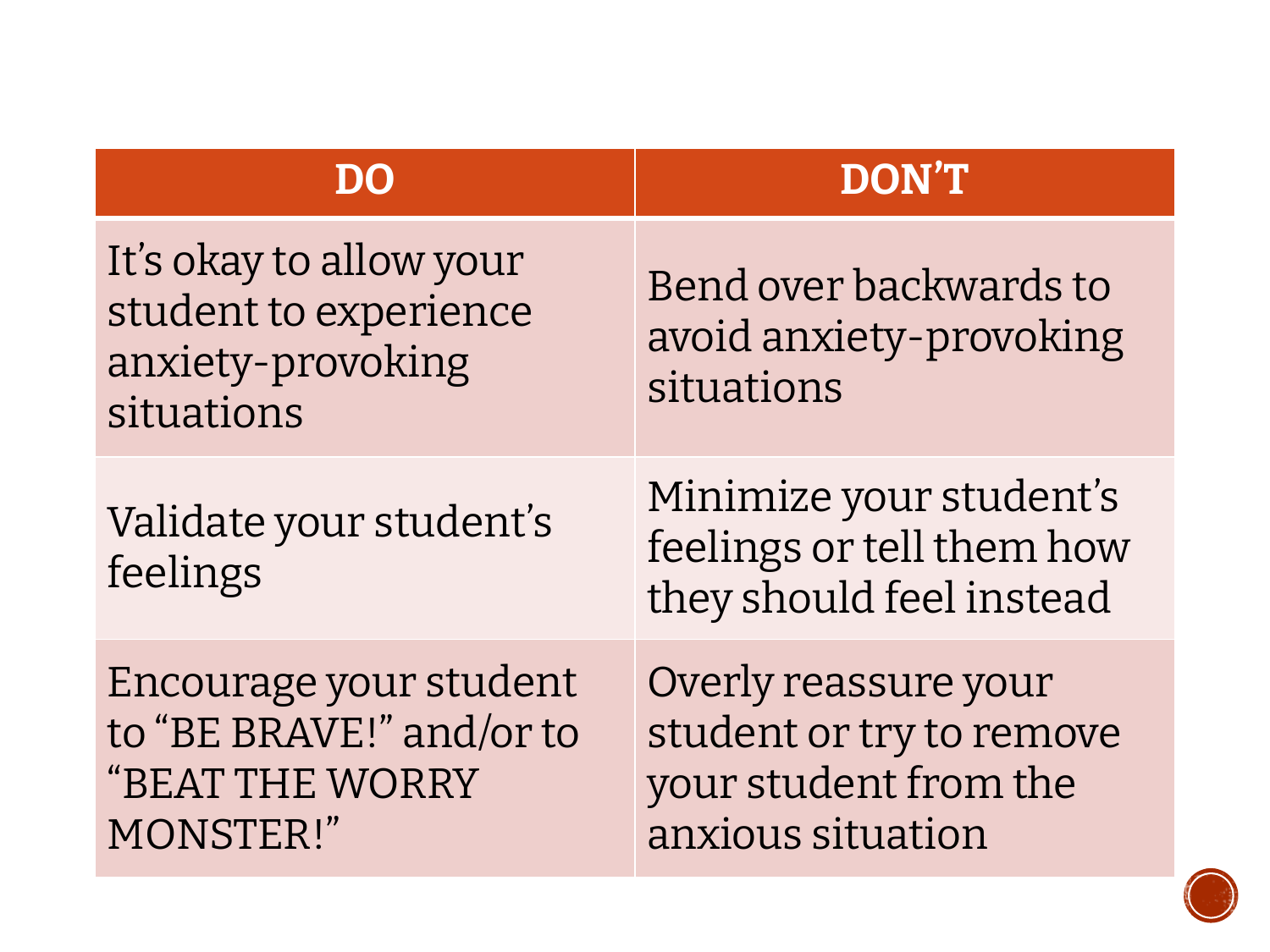

| DO | DON’T |
| --- | --- |
| It’s okay to allow your student to experience anxiety-provoking situations | Bend over backwards to avoid anxiety-provoking situations |
| Validate your student’s feelings | Minimize your student’s feelings or tell them how they should feel instead |
| Encourage your student to “BE BRAVE!” and/or to “BEAT THE WORRY MONSTER!” | Overly reassure your student or try to remove your student from the anxious situation |